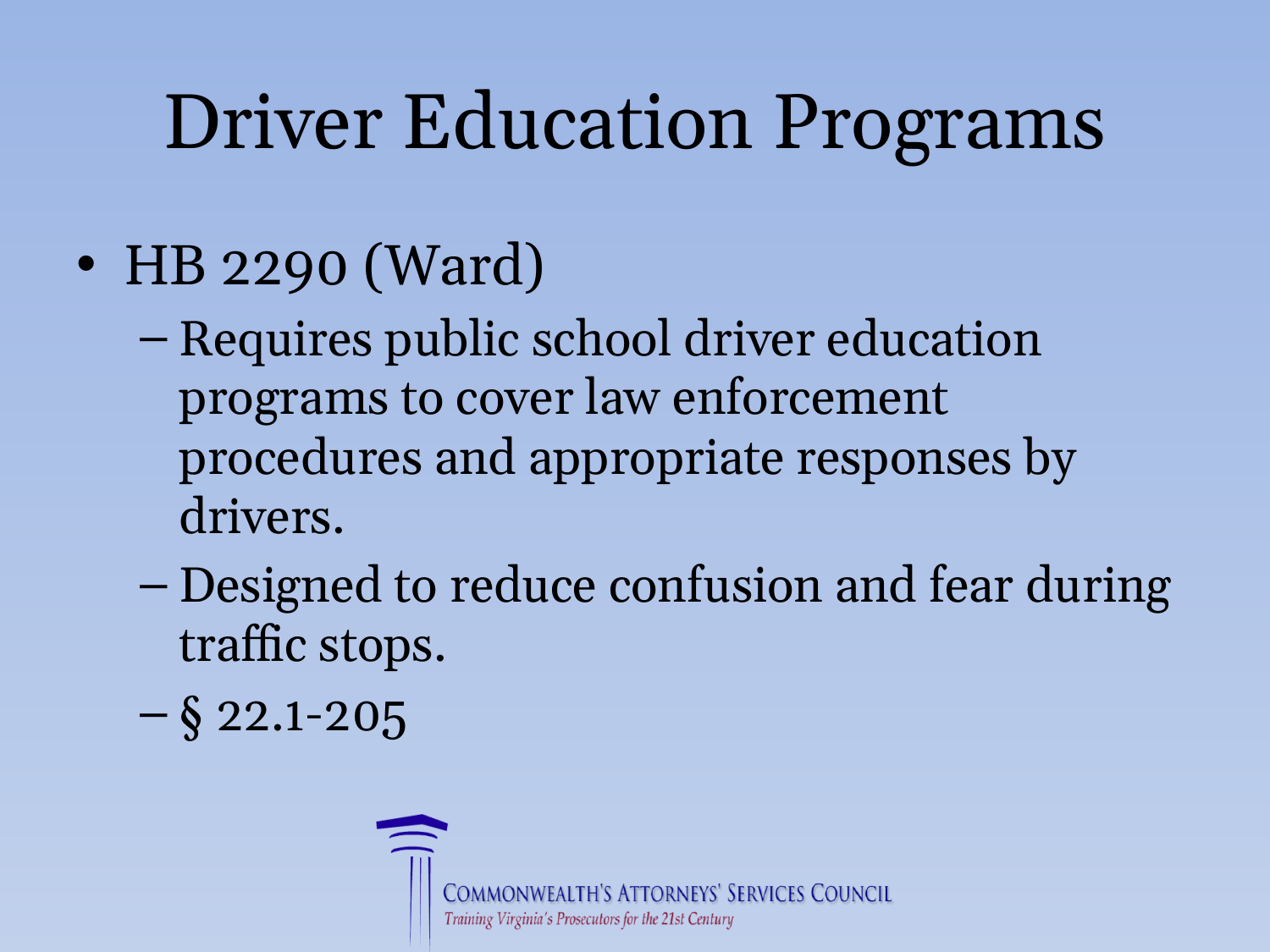

# Driver Education Programs
HB 2290 (Ward)
Requires public school driver education programs to cover law enforcement procedures and appropriate responses by drivers.
Designed to reduce confusion and fear during traffic stops.
§ 22.1-205